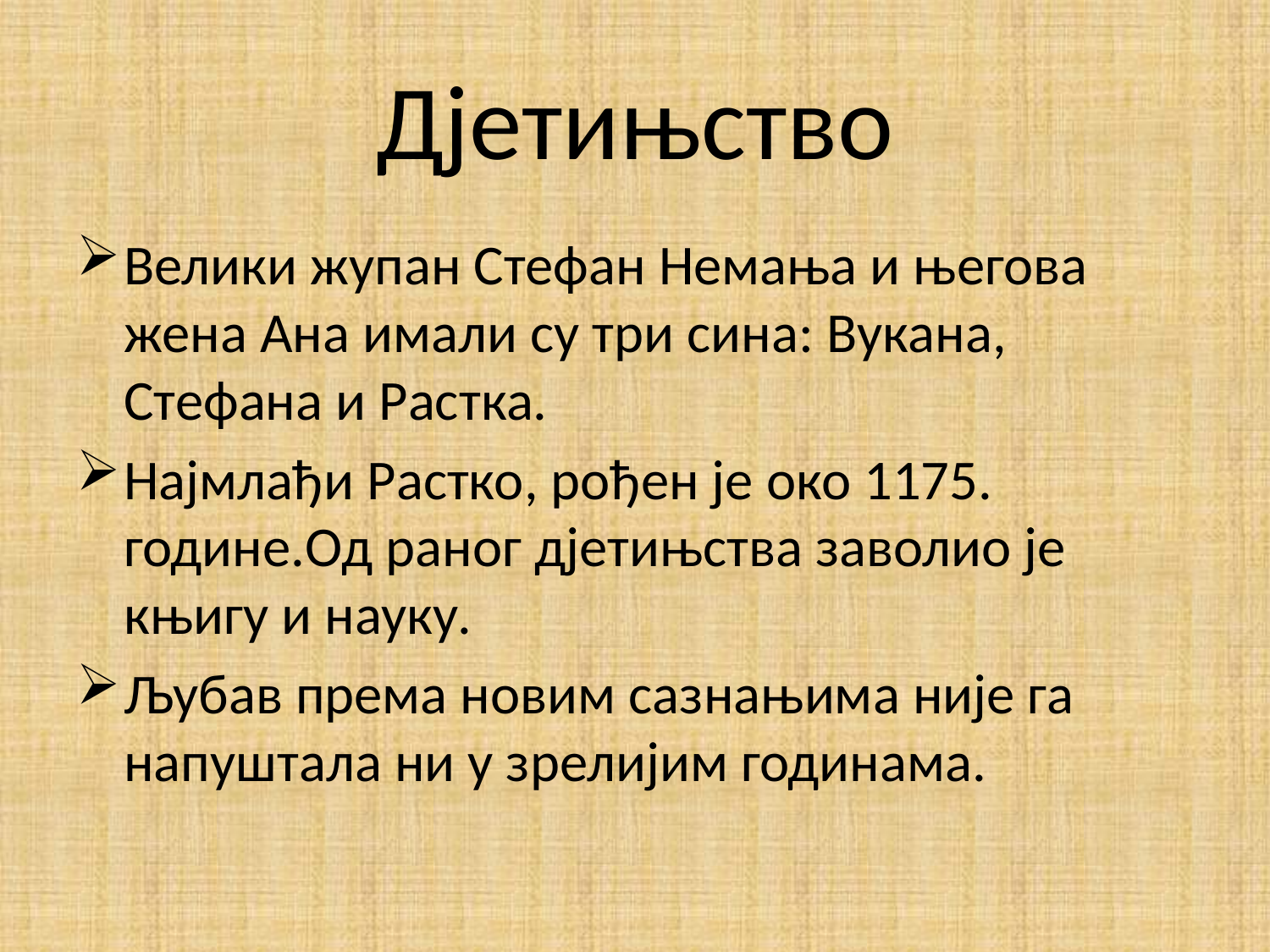

# Дјетињство
Велики жупан Стефан Немања и његова жена Ана имали су три сина: Вукана, Стефана и Растка.
Најмлађи Растко, рођен је око 1175. године.Од раног дјетињства заволио је књигу и науку.
Љубав према новим сазнањима није га напуштала ни у зрелијим годинама.